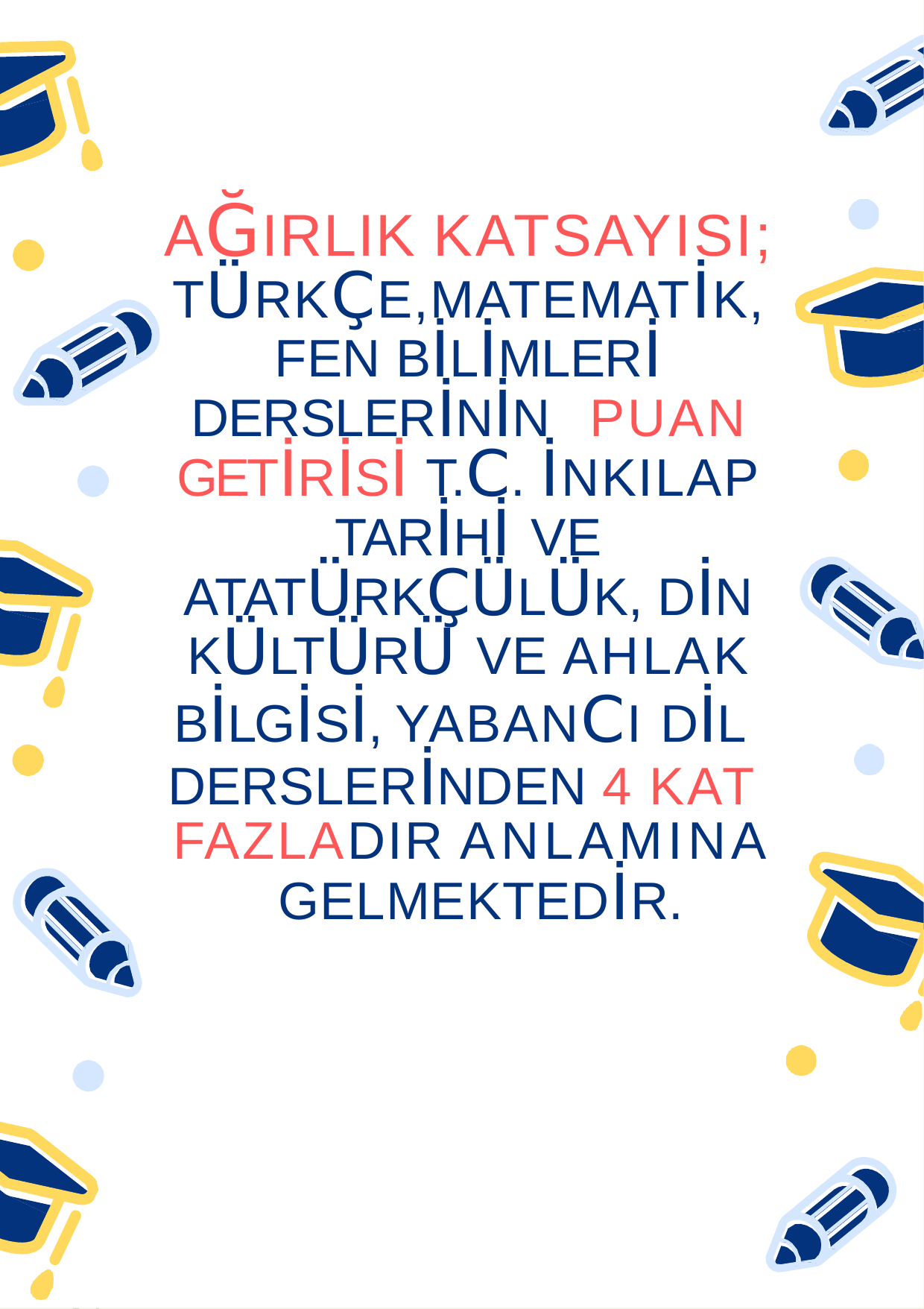

AĞIRLIK KATSAYISI;
TÜRKÇE,MATEMATİK,
FEN BİLİMLERİ
DERSLERİNİN	PUAN
GETİRİSİ T.C. İNKILAP
TARİHİ VE
ATATÜRKÇÜLÜK, DİN
KÜLTÜRÜ VE AHLAK
BİLGİSİ, YABANCI DİL  DERSLERİNDEN 4 KAT  FAZLADIR ANLAMINA  GELMEKTEDİR.

PSİKOLOJİK DANIŞMAN
İPEK ALKAYA